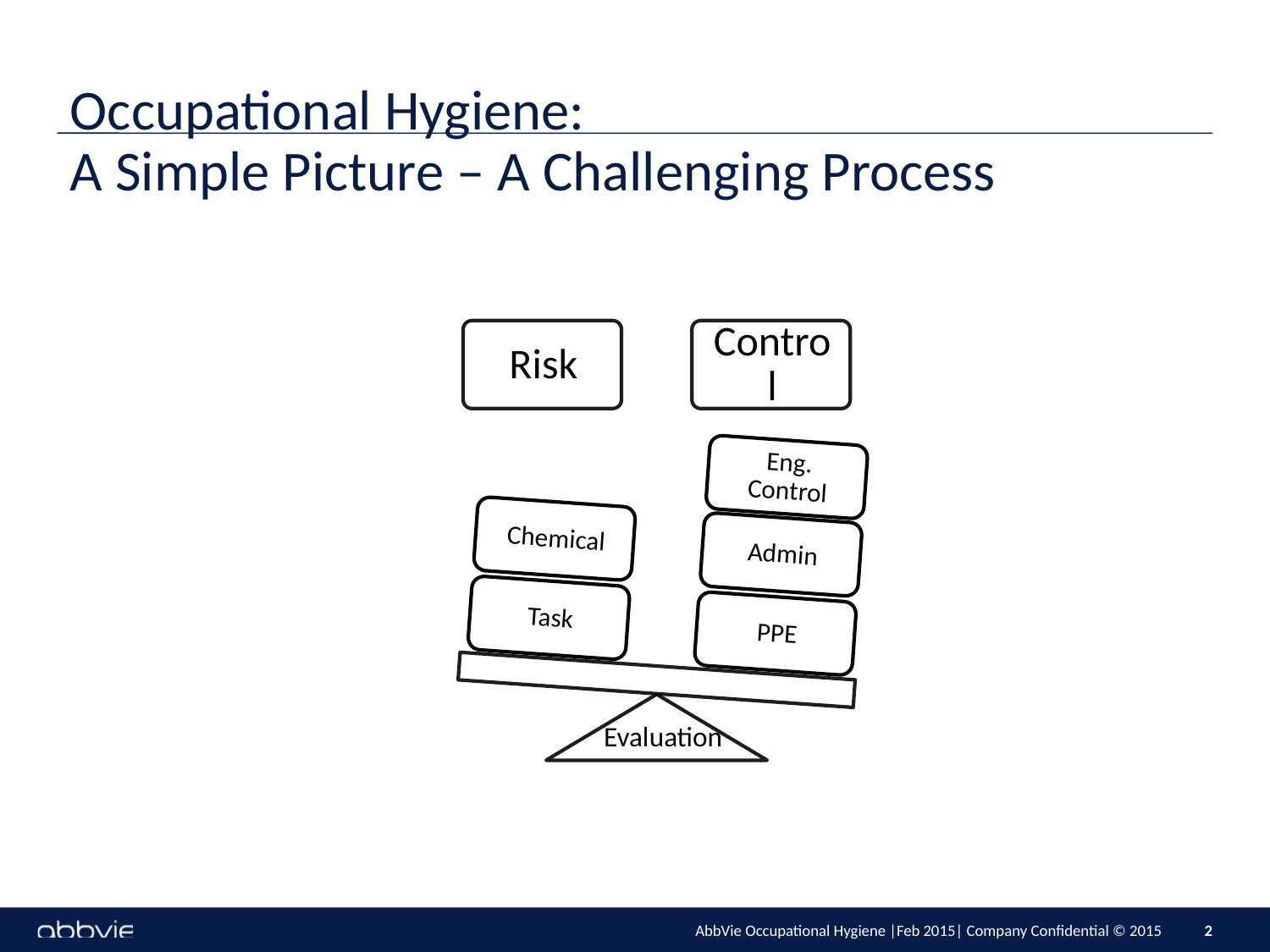

# Occupational Hygiene: A Simple Picture – A Challenging Process
Risk
Control
PPE
Admin
Eng. Control
Task
Chemical
Evaluation
AbbVie Occupational Hygiene |Feb 2015| Company Confidential © 2015
2